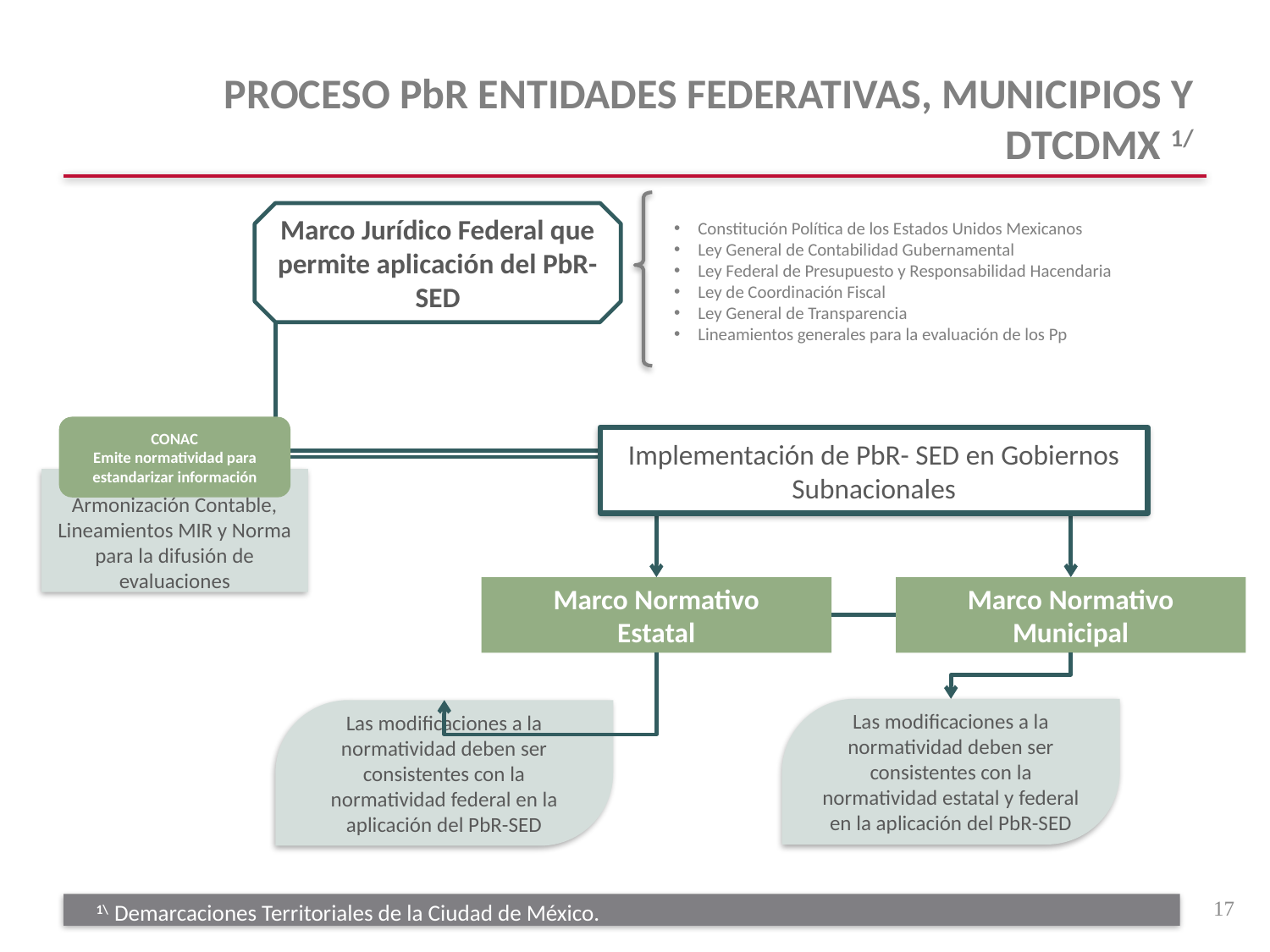

# PROCESO PbR ENTIDADES FEDERATIVAS, MUNICIPIOS Y DTCDMX 1/
Constitución Política de los Estados Unidos Mexicanos
Ley General de Contabilidad Gubernamental
Ley Federal de Presupuesto y Responsabilidad Hacendaria
Ley de Coordinación Fiscal
Ley General de Transparencia
Lineamientos generales para la evaluación de los Pp

Marco Jurídico Federal que permite aplicación del PbR-SED
CONAC
Emite normatividad para estandarizar información
Implementación de PbR- SED en Gobiernos Subnacionales

Armonización Contable, Lineamientos MIR y Norma para la difusión de evaluaciones
Marco Normativo
Estatal
Marco Normativo
Municipal
Las modificaciones a la normatividad deben ser consistentes con la normatividad estatal y federal en la aplicación del PbR-SED
Las modificaciones a la normatividad deben ser consistentes con la normatividad federal en la aplicación del PbR-SED
17
1\  Demarcaciones Territoriales de la Ciudad de México.